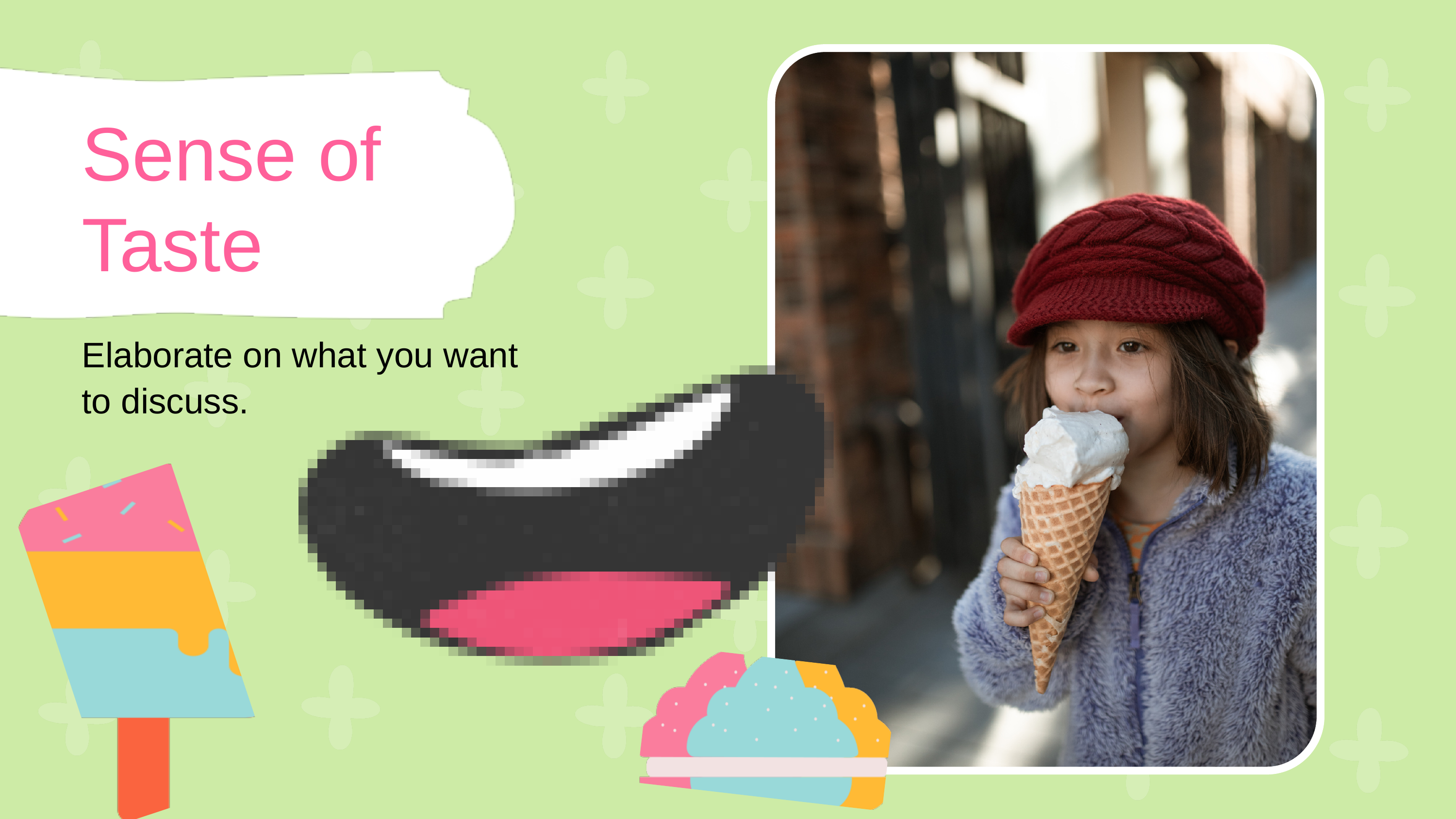

Sense of Taste
Elaborate on what you want
to discuss.